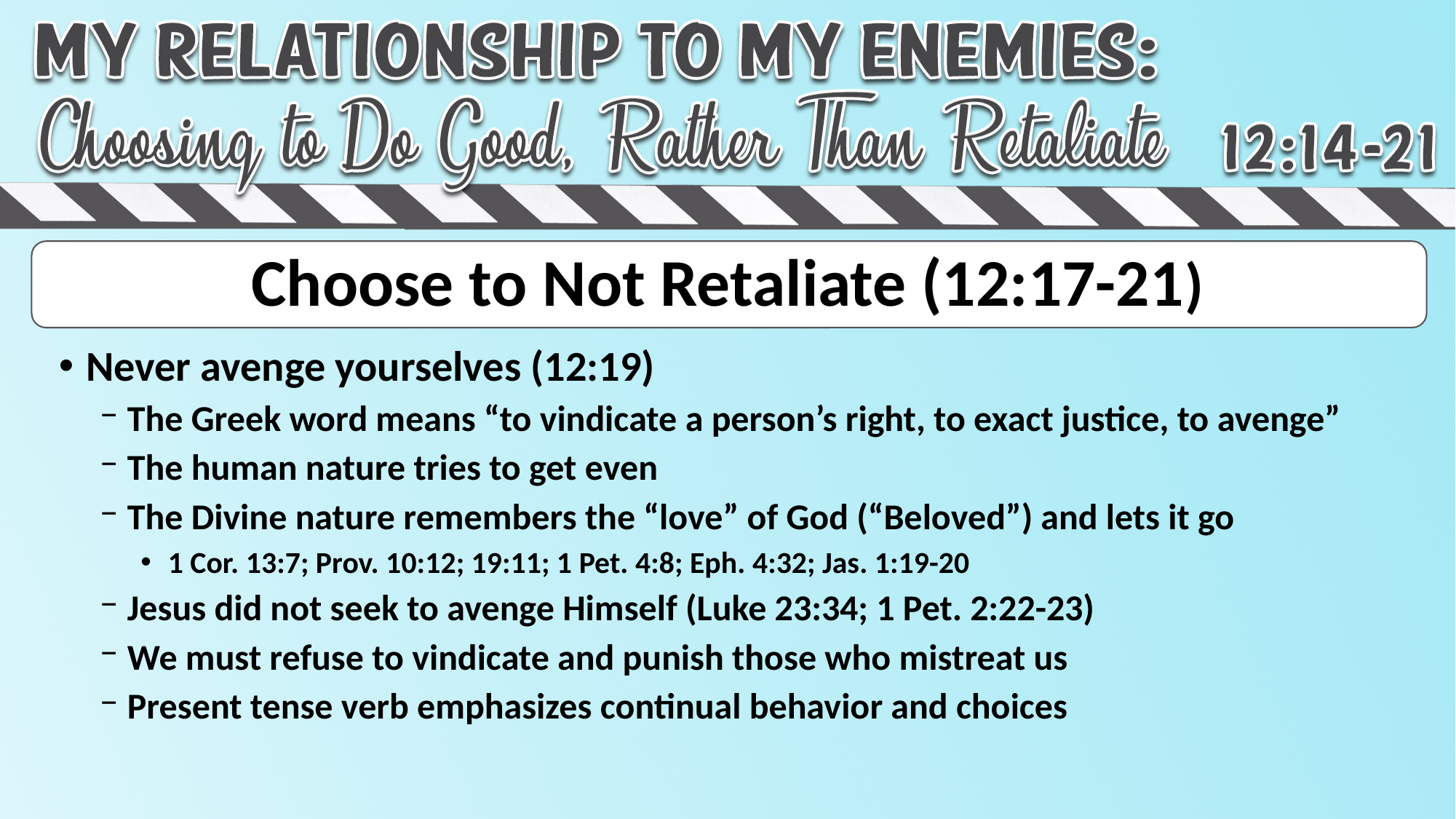

# Choose to Not Retaliate (12:17-21)
Never avenge yourselves (12:19)
The Greek word means “to vindicate a person’s right, to exact justice, to avenge”
The human nature tries to get even
The Divine nature remembers the “love” of God (“Beloved”) and lets it go
1 Cor. 13:7; Prov. 10:12; 19:11; 1 Pet. 4:8; Eph. 4:32; Jas. 1:19-20
Jesus did not seek to avenge Himself (Luke 23:34; 1 Pet. 2:22-23)
We must refuse to vindicate and punish those who mistreat us
Present tense verb emphasizes continual behavior and choices